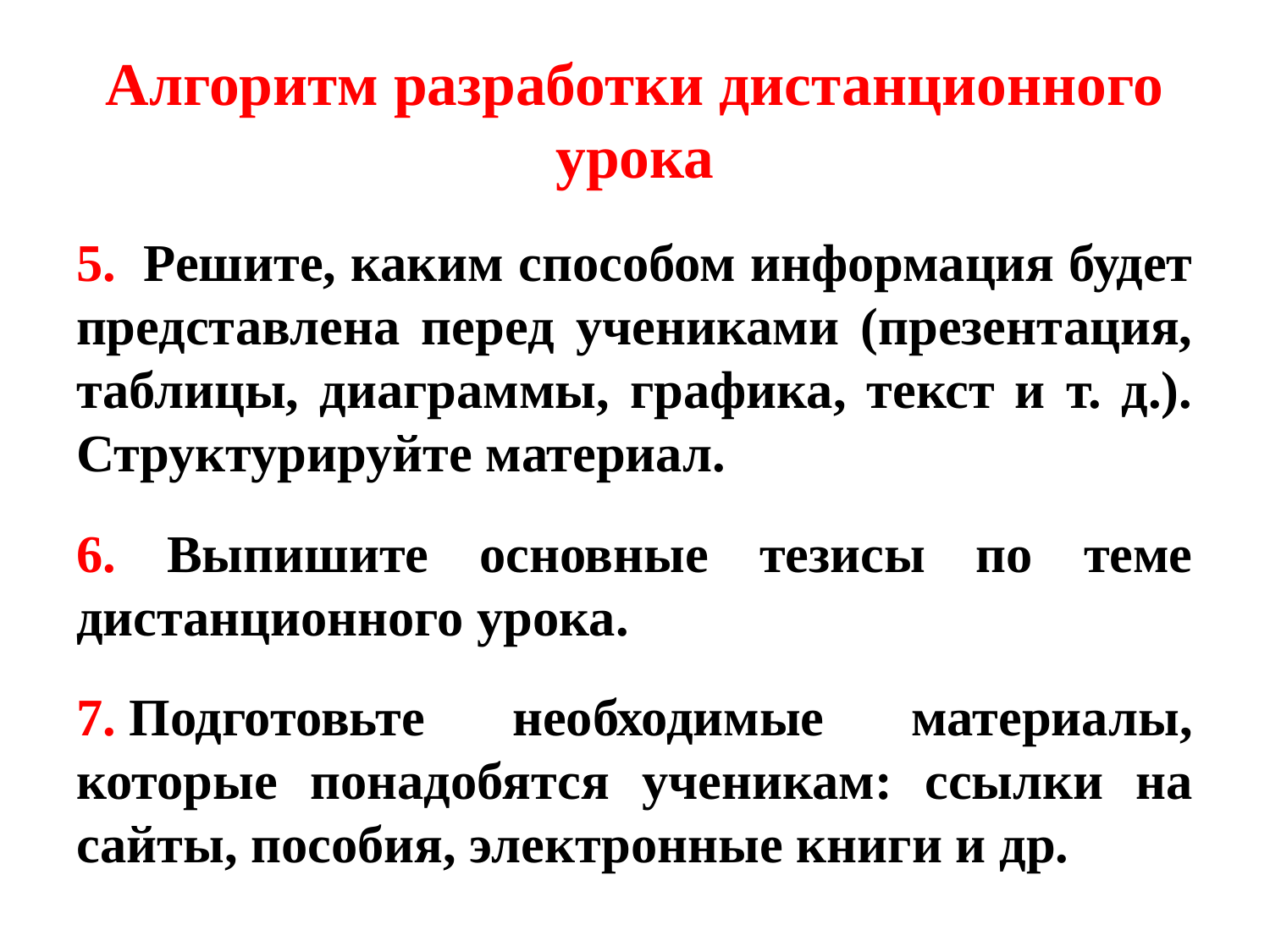

# Алгоритм разработки дистанционного урока
5.  Решите, каким способом информация будет представлена перед учениками (презентация, таблицы, диаграммы, графика, текст и т. д.). Структурируйте материал.
6. Выпишите основные тезисы по теме дистанционного урока.
7. Подготовьте необходимые материалы, которые понадобятся ученикам: ссылки на сайты, пособия, электронные книги и др.
.